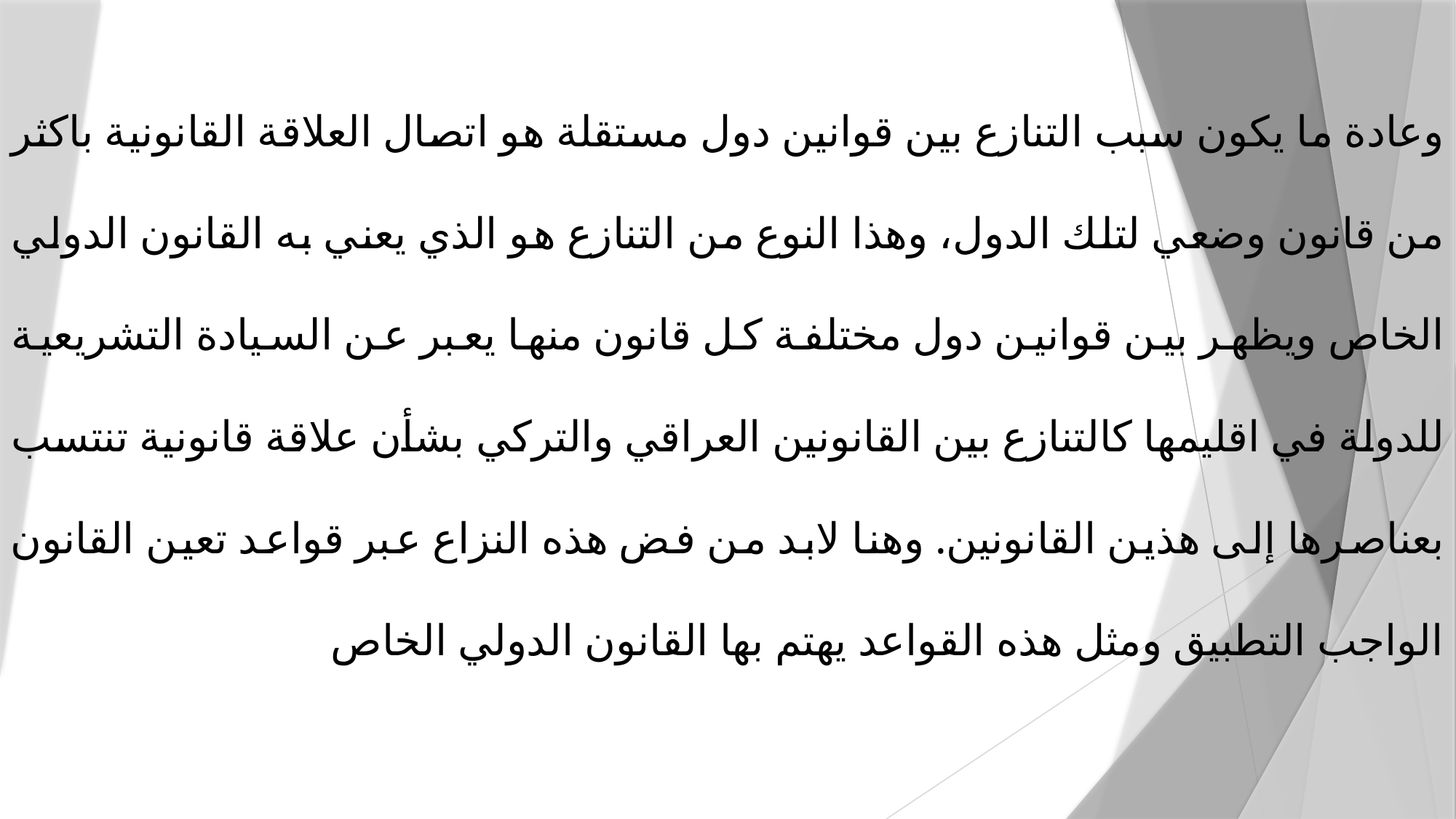

وعادة ما يكون سبب التنازع بين قوانين دول مستقلة هو اتصال العلاقة القانونية باكثر من قانون وضعي لتلك الدول، وهذا النوع من التنازع هو الذي يعني به القانون الدولي الخاص ويظهر بين قوانين دول مختلفة كل قانون منها يعبر عن السيادة التشريعية للدولة في اقليمها كالتنازع بين القانونين العراقي والتركي بشأن علاقة قانونية تنتسب بعناصرها إلى هذين القانونين. وهنا لابد من فض هذه النزاع عبر قواعد تعين القانون الواجب التطبيق ومثل هذه القواعد يهتم بها القانون الدولي الخاص